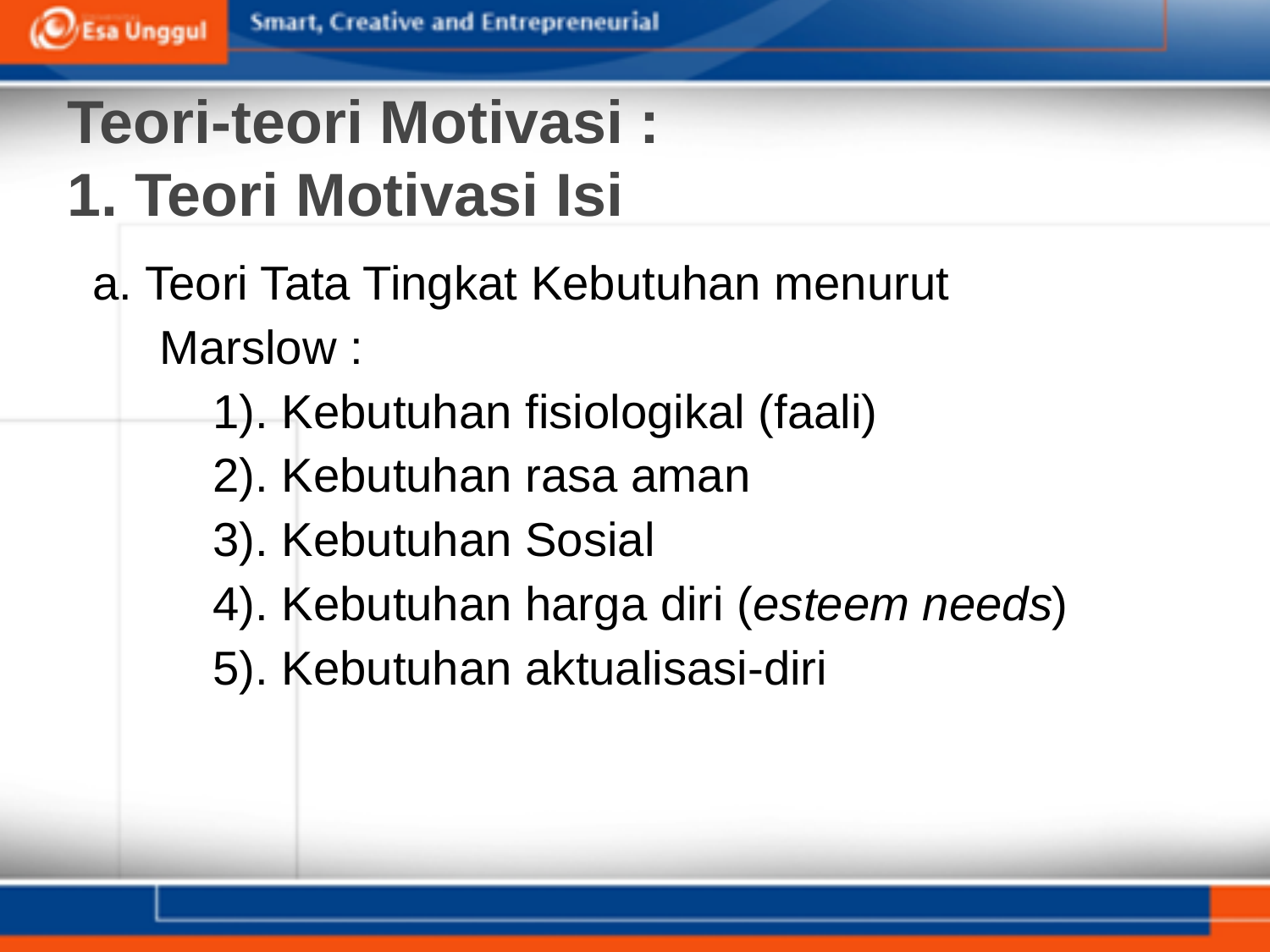

# Teori-teori Motivasi : 1. Teori Motivasi Isi
a. Teori Tata Tingkat Kebutuhan menurut
     Marslow :
         1). Kebutuhan fisiologikal (faali)
         2). Kebutuhan rasa aman
         3). Kebutuhan Sosial
         4). Kebutuhan harga diri (esteem needs)
         5). Kebutuhan aktualisasi-diri